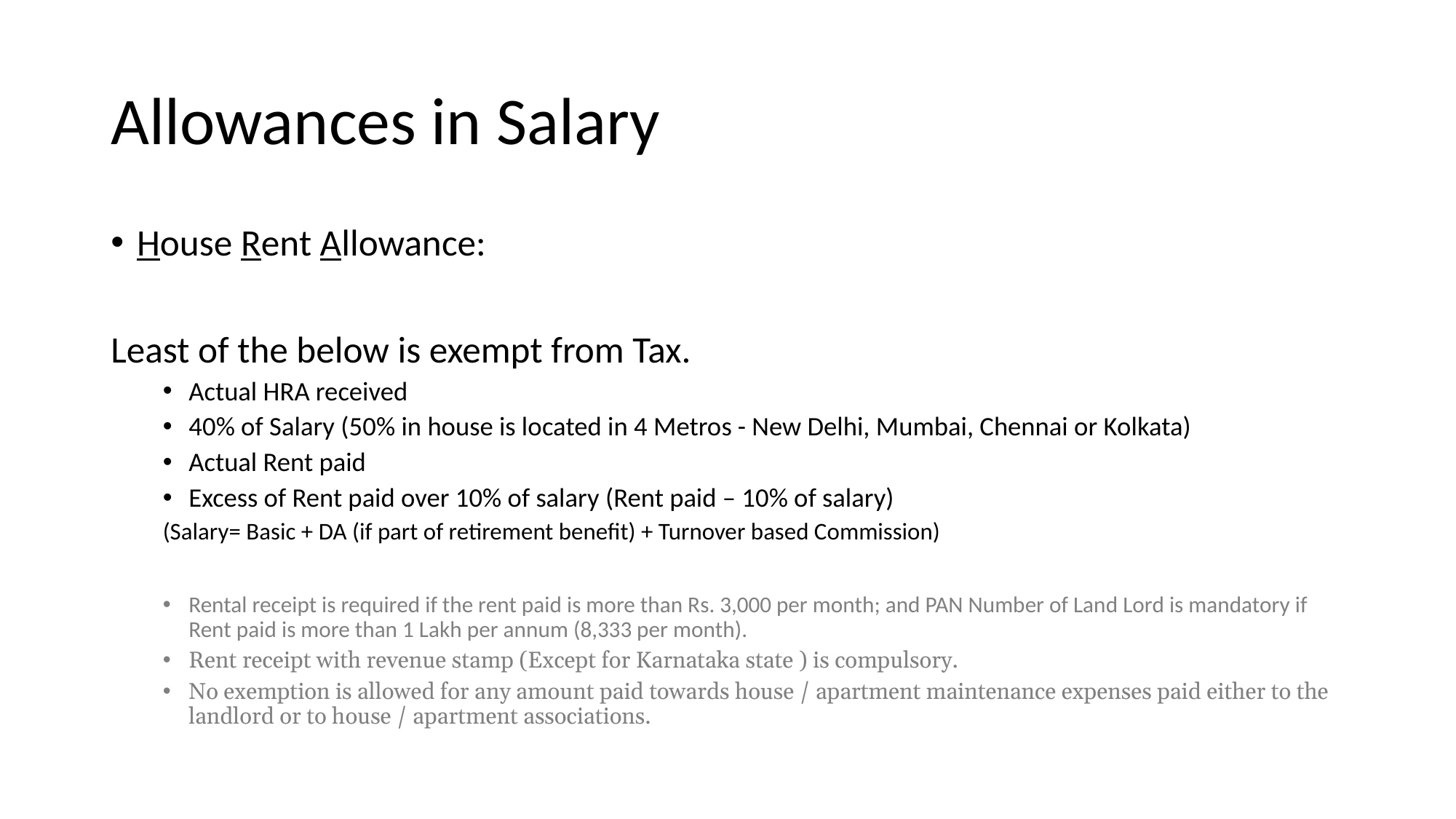

# Allowances in Salary
House Rent Allowance:

Least of the below is exempt from Tax.
Actual HRA received
40% of Salary (50% in house is located in 4 Metros - New Delhi, Mumbai, Chennai or Kolkata)
Actual Rent paid
Excess of Rent paid over 10% of salary (Rent paid – 10% of salary)
(Salary= Basic + DA (if part of retirement benefit) + Turnover based Commission)

Rental receipt is required if the rent paid is more than Rs. 3,000 per month; and PAN Number of Land Lord is mandatory if Rent paid is more than 1 Lakh per annum (8,333 per month).
Rent receipt with revenue stamp (Except for Karnataka state ) is compulsory.
No exemption is allowed for any amount paid towards house / apartment maintenance expenses paid either to the landlord or to house / apartment associations.